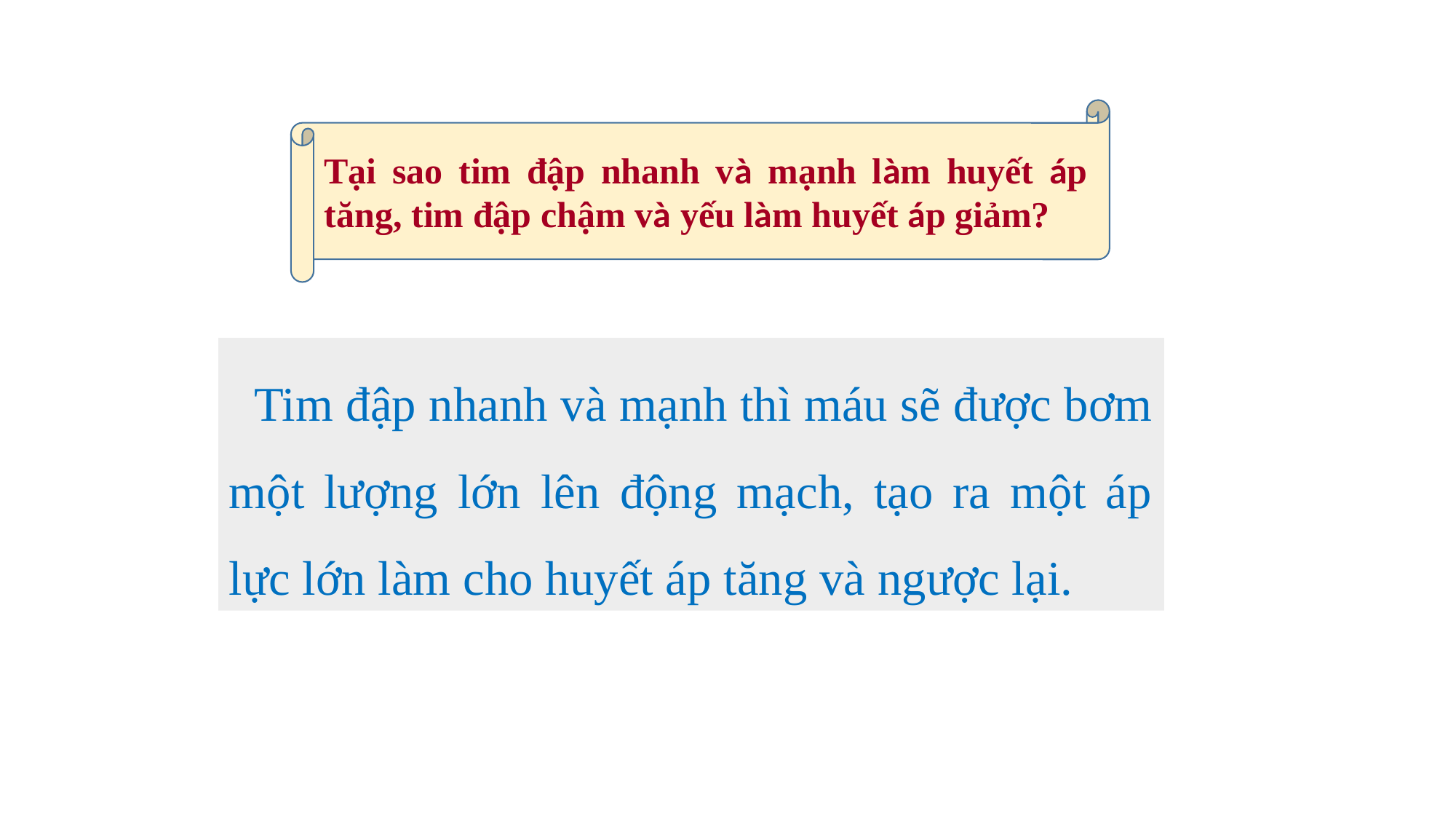

Tại sao tim đập nhanh và mạnh làm huyết áp tăng, tim đập chậm và yếu làm huyết áp giảm?
  Tim đập nhanh và mạnh thì máu sẽ được bơm một lượng lớn lên động mạch, tạo ra một áp lực lớn làm cho huyết áp tăng và ngược lại.